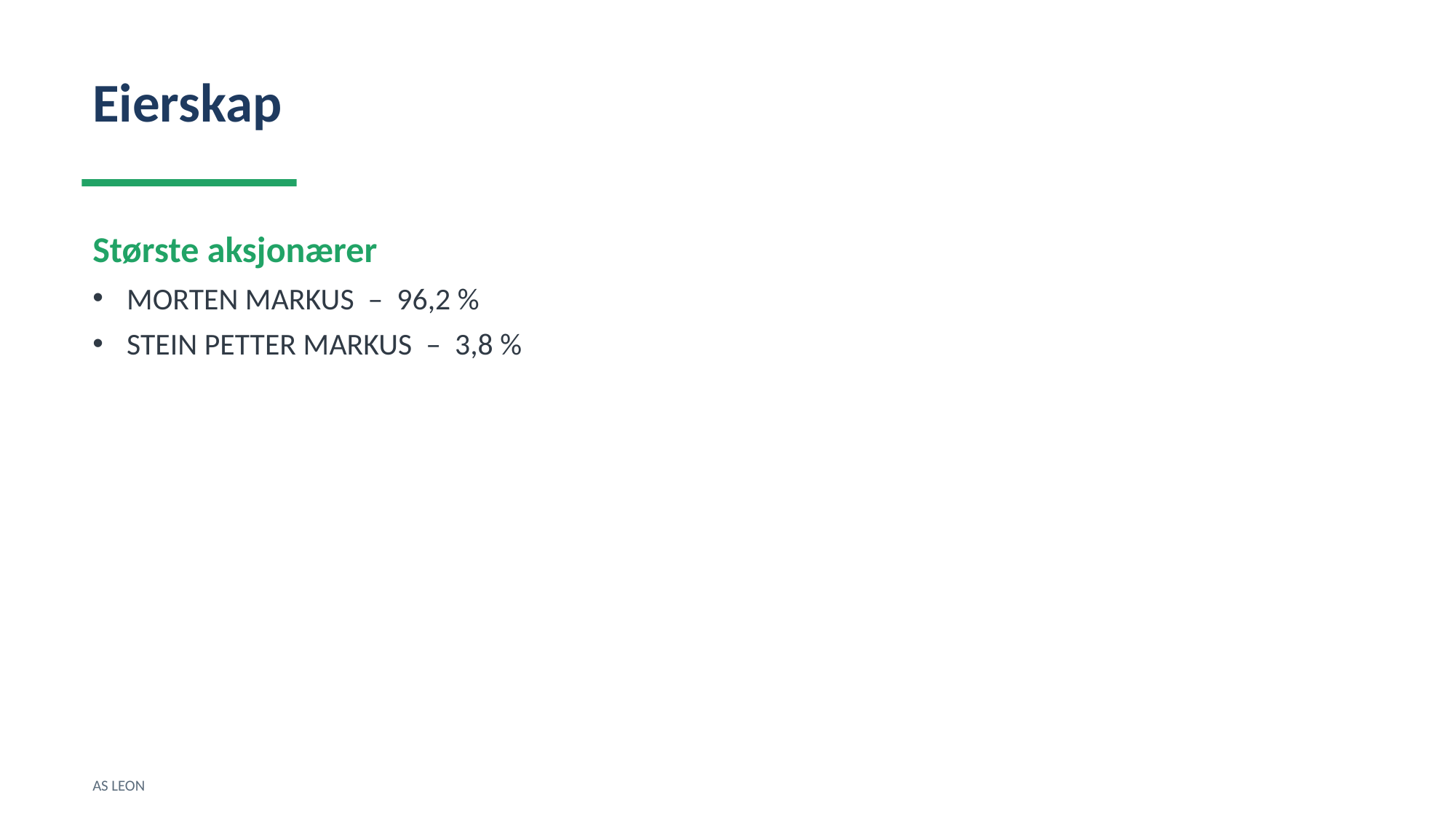

Eierskap

Største aksjonærer
MORTEN MARKUS  –  96,2 %
STEIN PETTER MARKUS  –  3,8 %
AS LEON